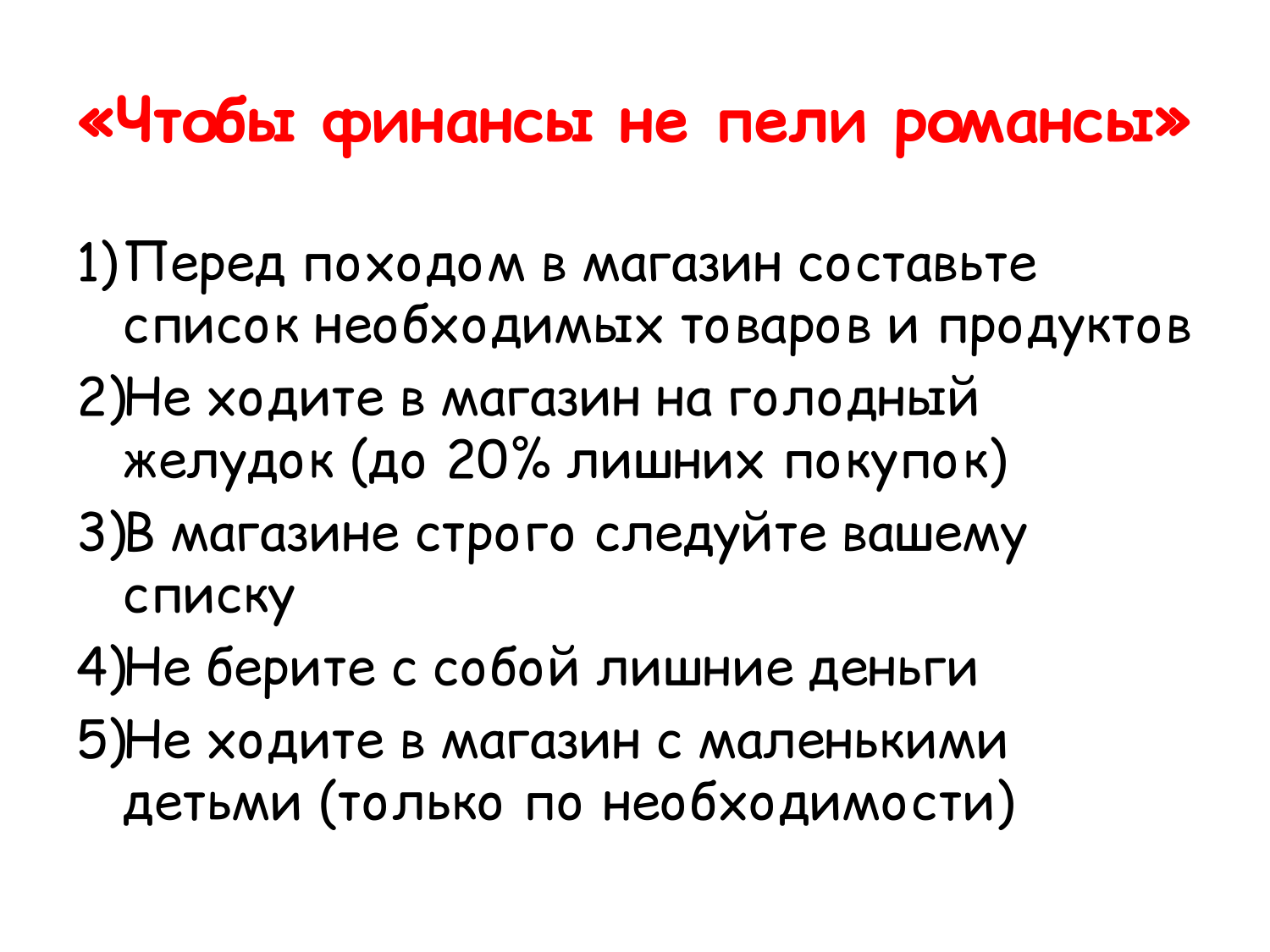

# «Чтобы финансы не пели романсы»
Перед походом в магазин составьте список необходимых товаров и продуктов
Не ходите в магазин на голодный желудок (до 20% лишних покупок)
В магазине строго следуйте вашему списку
Не берите с собой лишние деньги
Не ходите в магазин с маленькими детьми (только по необходимости)